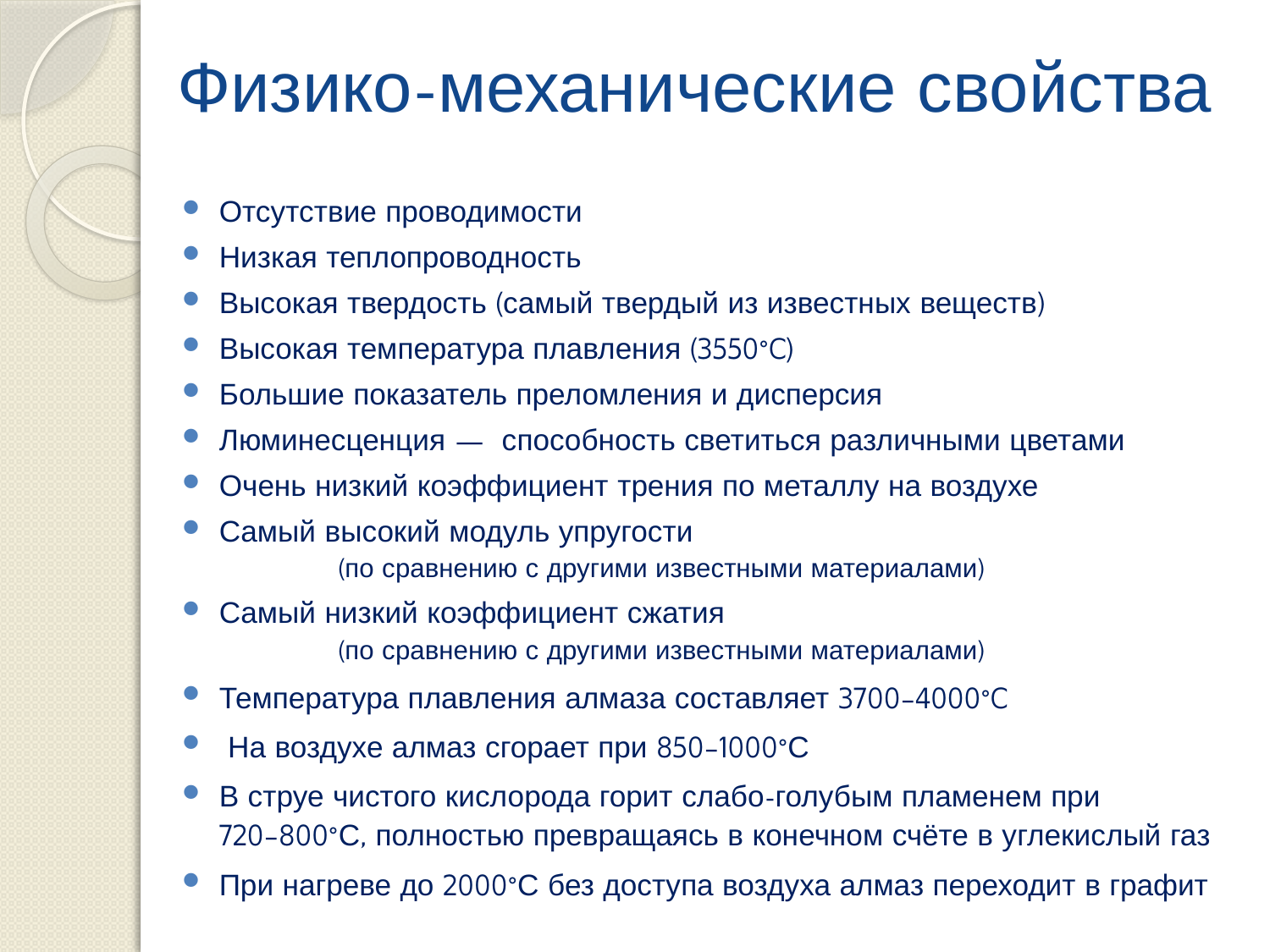

# Физико-механические свойства
Отсутствие проводимости
Низкая теплопроводность
Высокая твердость (самый твердый из известных веществ)
Высокая температура плавления (3550°C)
Большие показатель преломления и дисперсия
Люминесценция —  способность светиться различными цветами
Очень низкий коэффициент трения по металлу на воздухе
Самый высокий модуль упругости
	(по сравнению с другими известными материалами)
Самый низкий коэффициент сжатия
	(по сравнению с другими известными материалами)
Температура плавления алмаза составляет 3700–4000°C
 На воздухе алмаз сгорает при 850–1000°С
В струе чистого кислорода горит слабо-голубым пламенем при
720–800°С, полностью превращаясь в конечном счёте в углекислый газ
При нагреве до 2000°С без доступа воздуха алмаз переходит в графит